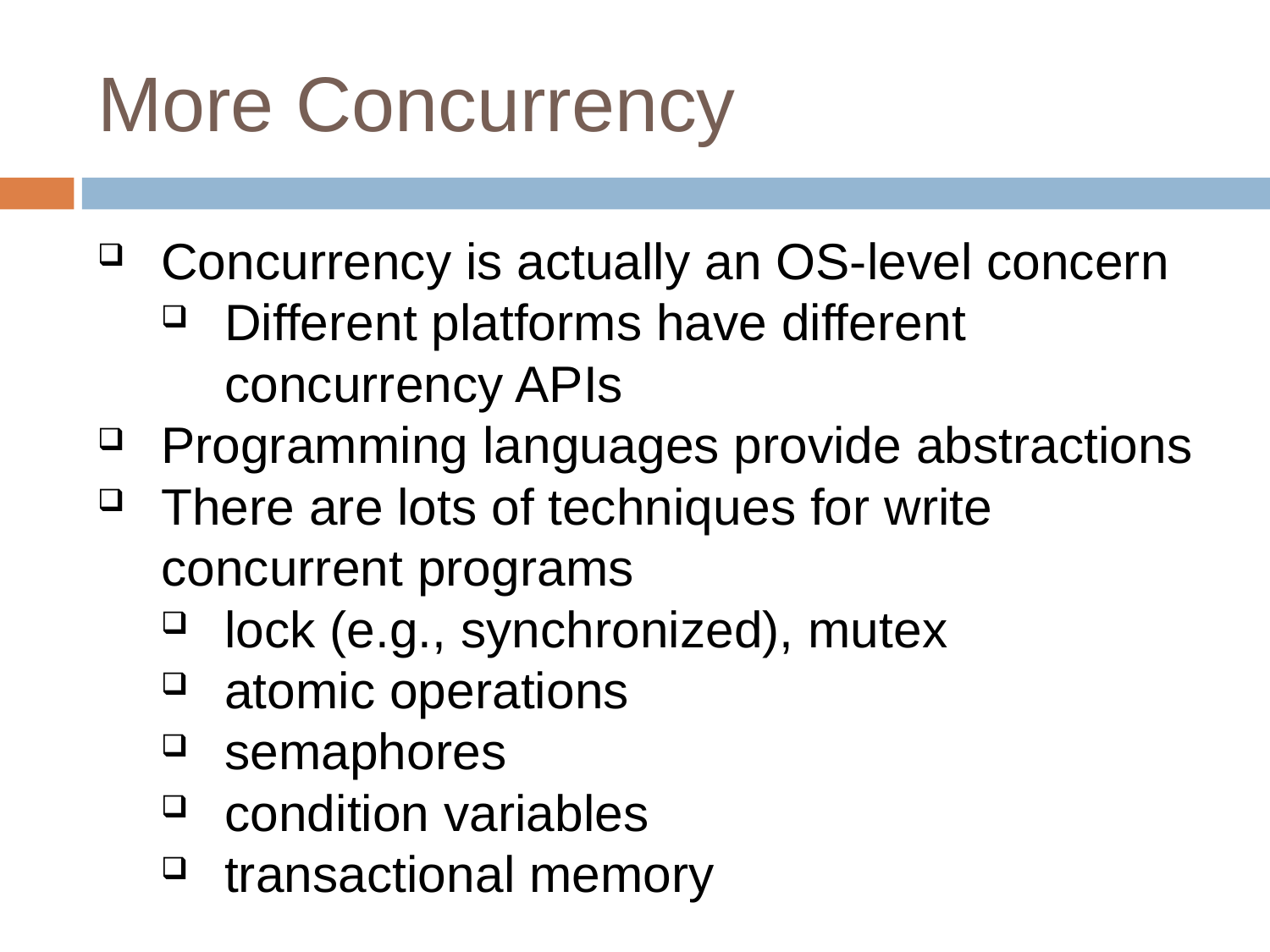

More Concurrency
Concurrency is actually an OS-level concern
Different platforms have different concurrency APIs
Programming languages provide abstractions
There are lots of techniques for write concurrent programs
lock (e.g., synchronized), mutex
atomic operations
semaphores
condition variables
transactional memory